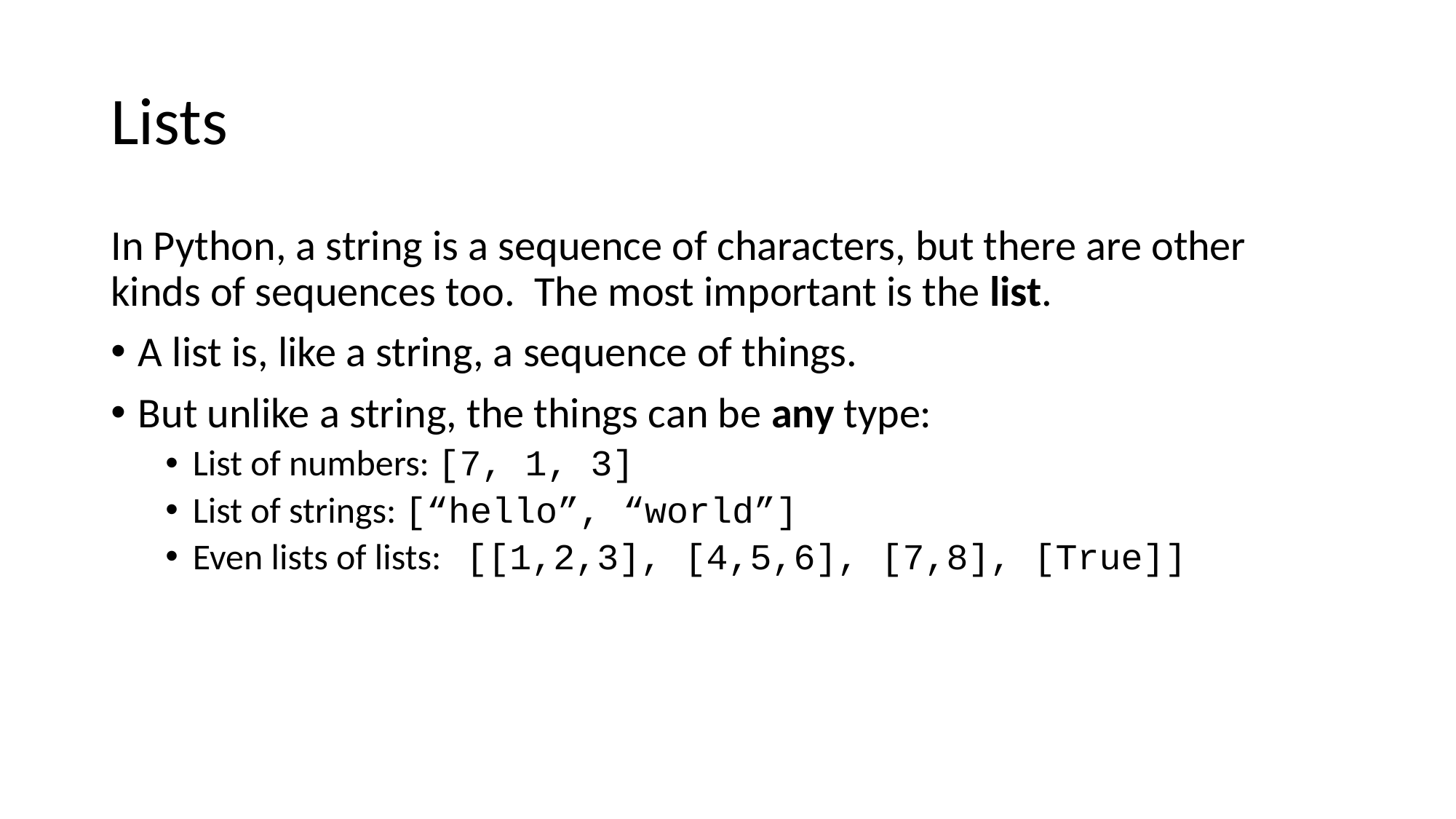

# Lists
In Python, a string is a sequence of characters, but there are other kinds of sequences too.  The most important is the list.
A list is, like a string, a sequence of things.
But unlike a string, the things can be any type:
List of numbers: [7, 1, 3]
List of strings: [“hello”, “world”]
Even lists of lists:   [[1,2,3], [4,5,6], [7,8], [True]]